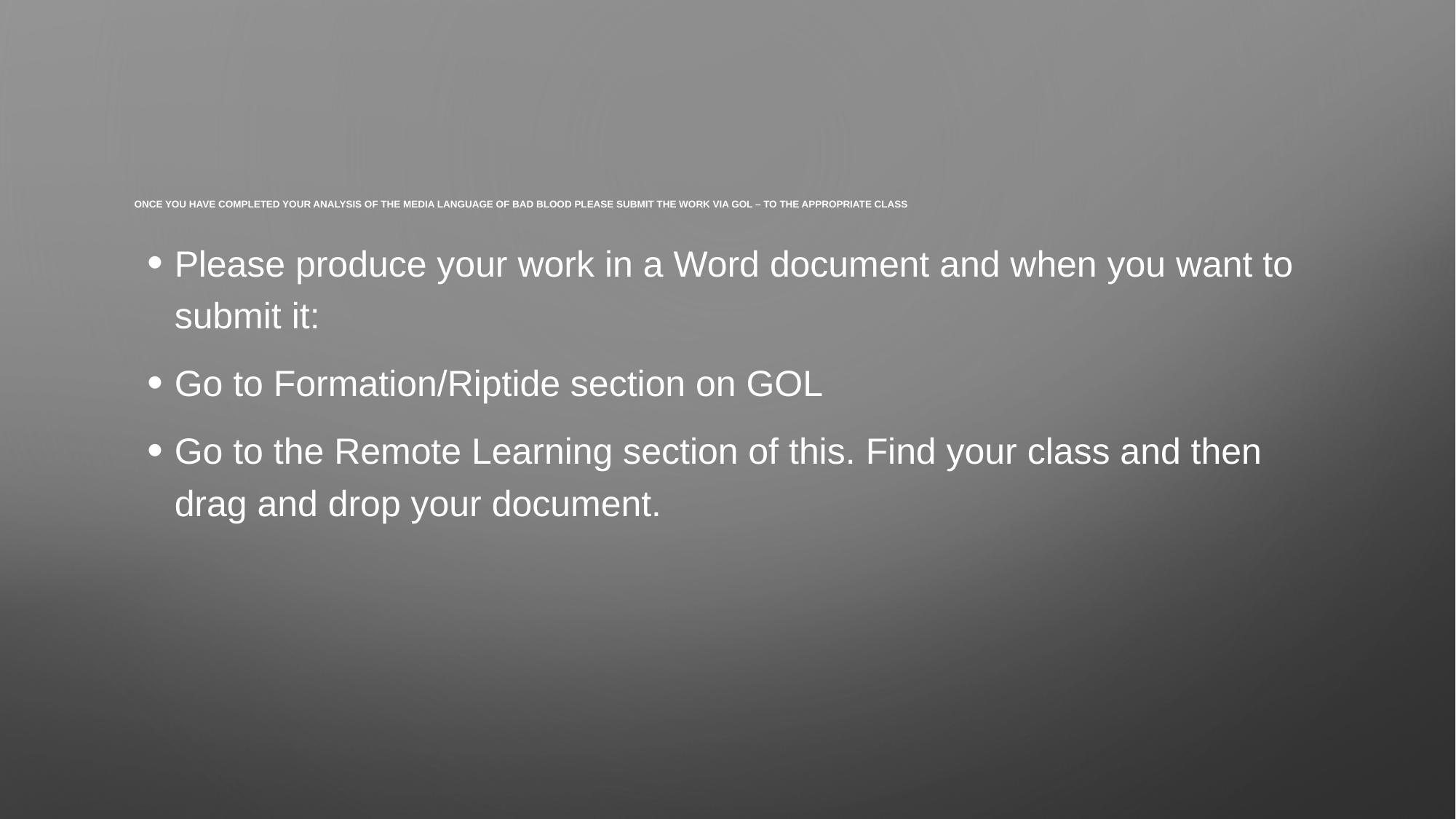

# Once you have completed your analysis of the media language of bad blood please submit the work via gol – to the appropriate class
Please produce your work in a Word document and when you want to submit it:
Go to Formation/Riptide section on GOL
Go to the Remote Learning section of this. Find your class and then drag and drop your document.